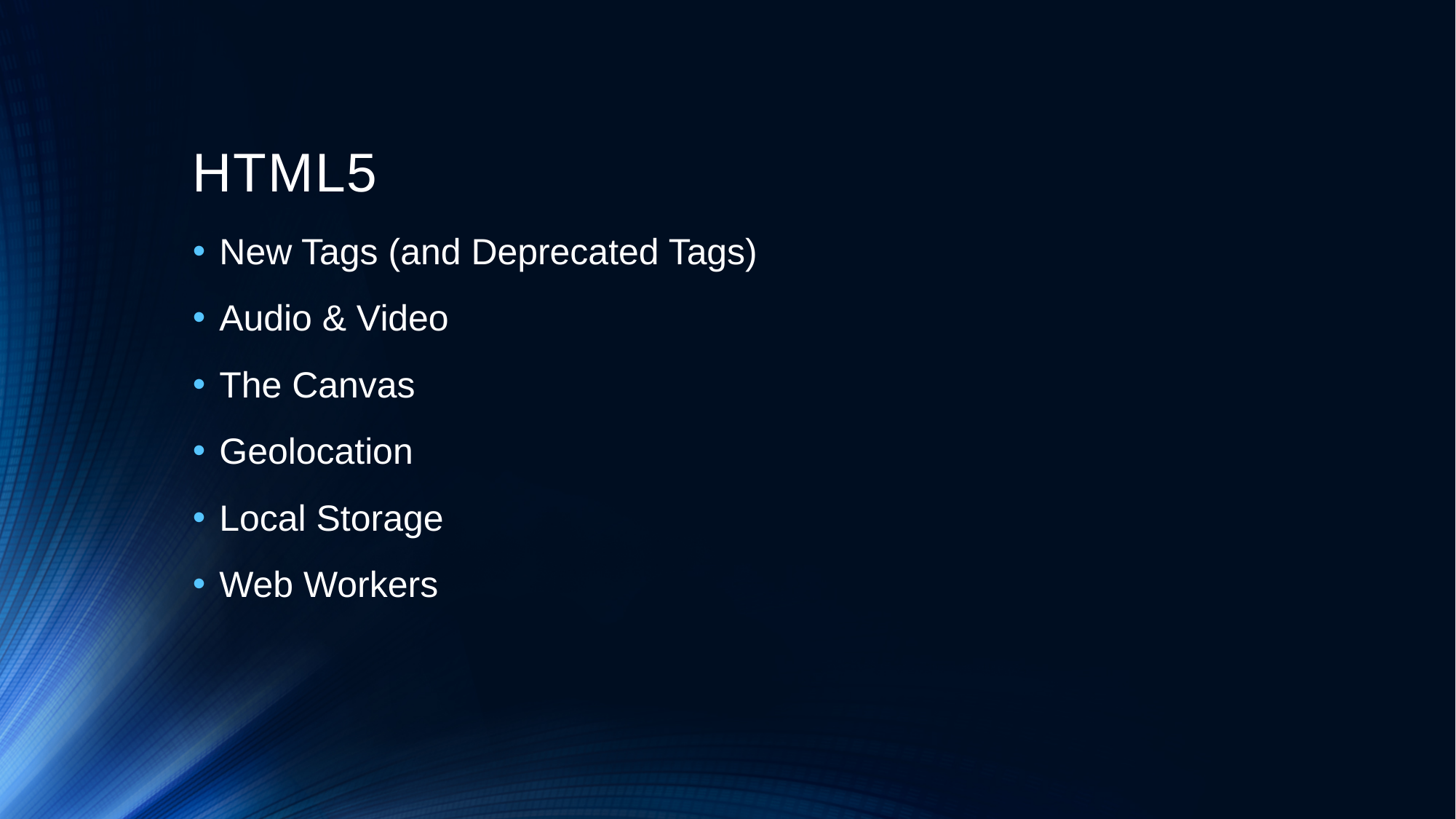

# HTML5
New Tags (and Deprecated Tags)
Audio & Video
The Canvas
Geolocation
Local Storage
Web Workers